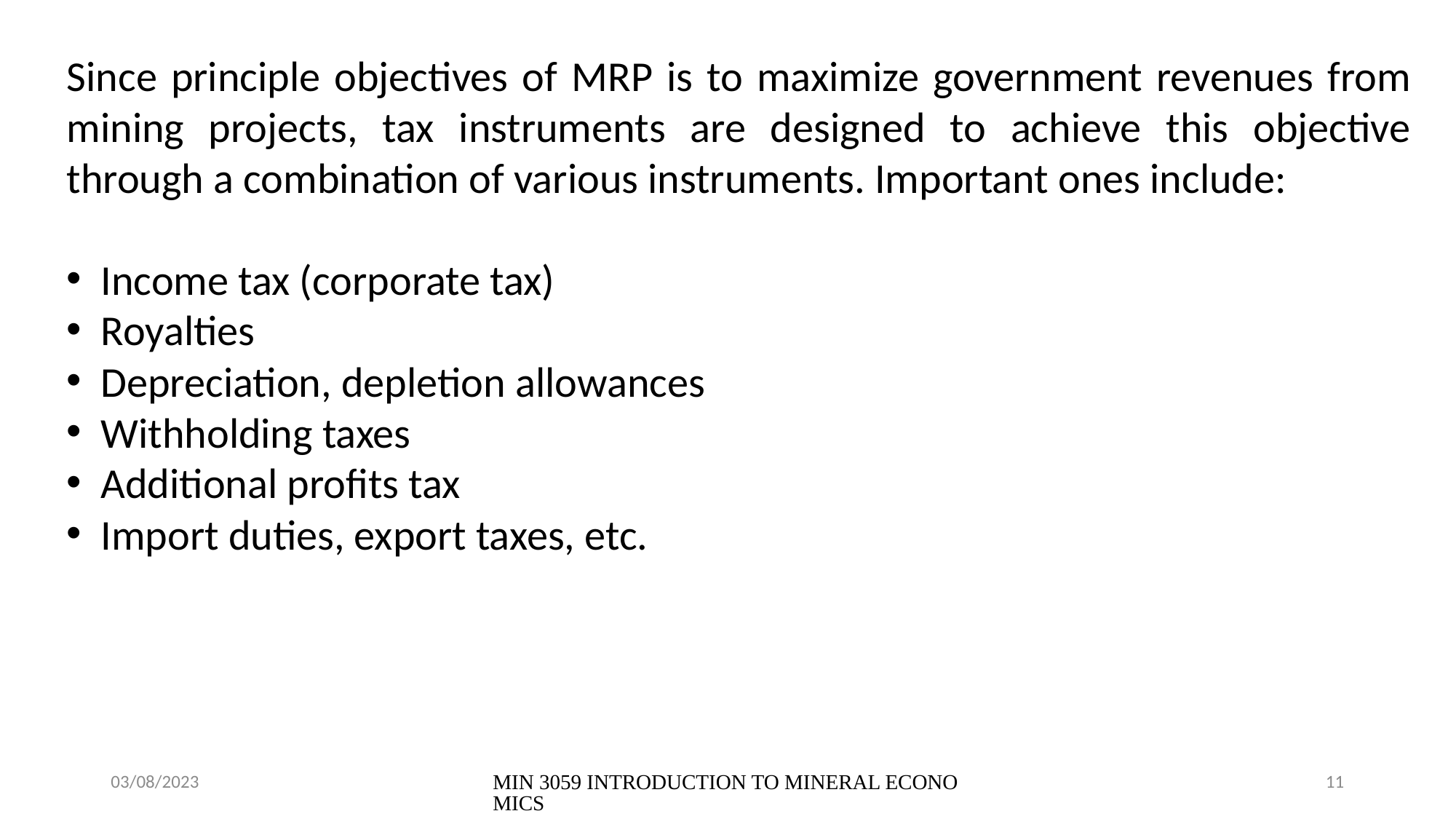

Since principle objectives of MRP is to maximize government revenues from mining projects, tax instruments are designed to achieve this objective through a combination of various instruments. Important ones include:

Income tax (corporate tax)
Royalties
Depreciation, depletion allowances
Withholding taxes
Additional profits tax
Import duties, export taxes, etc.
03/08/2023
MIN 3059 INTRODUCTION TO MINERAL ECONOMICS
11